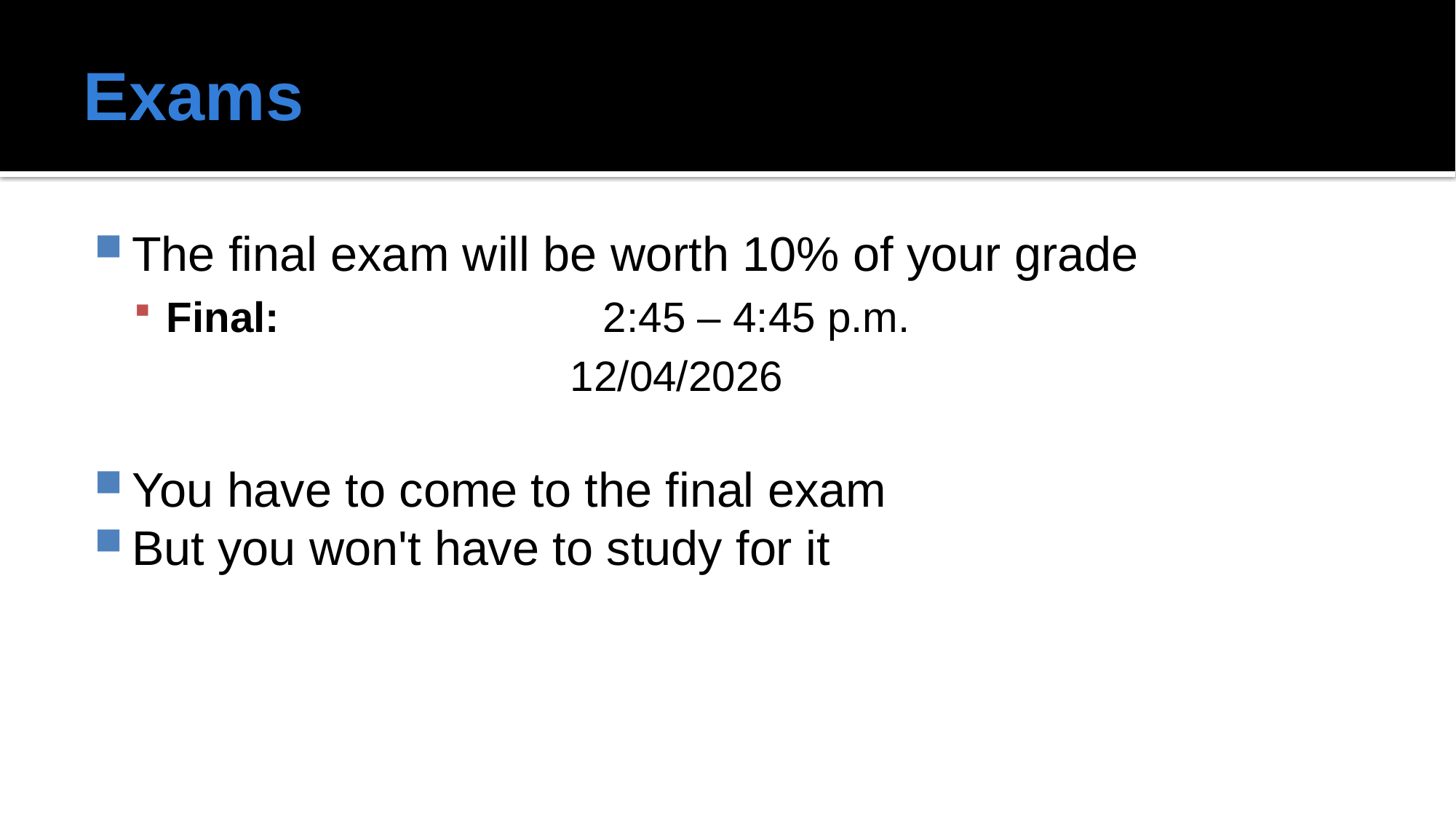

# Exams
The final exam will be worth 10% of your grade
Final:			2:45 – 4:45 p.m.
				12/04/2026

You have to come to the final exam
But you won't have to study for it